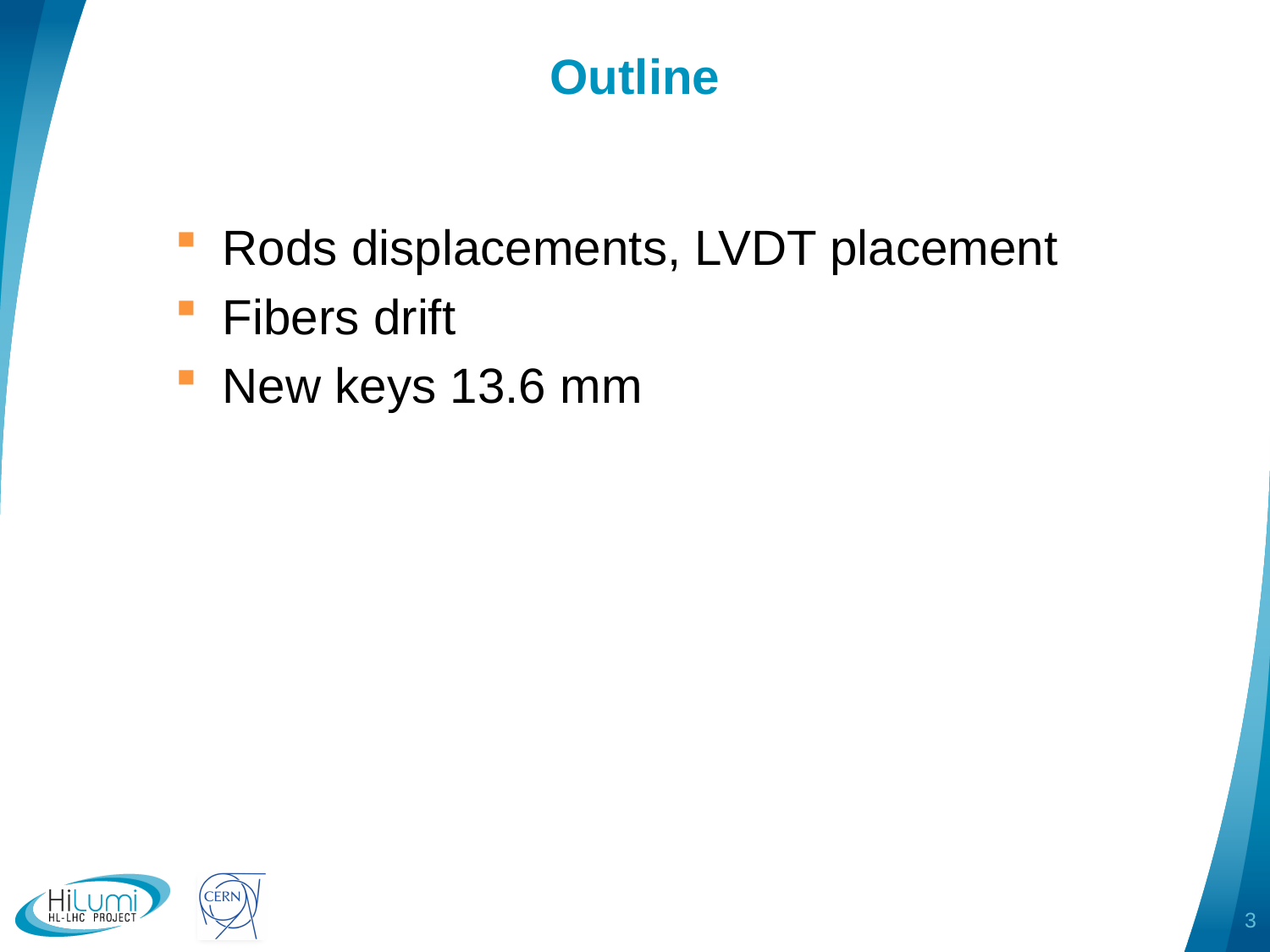

# Outline
Rods displacements, LVDT placement
Fibers drift
New keys 13.6 mm
3